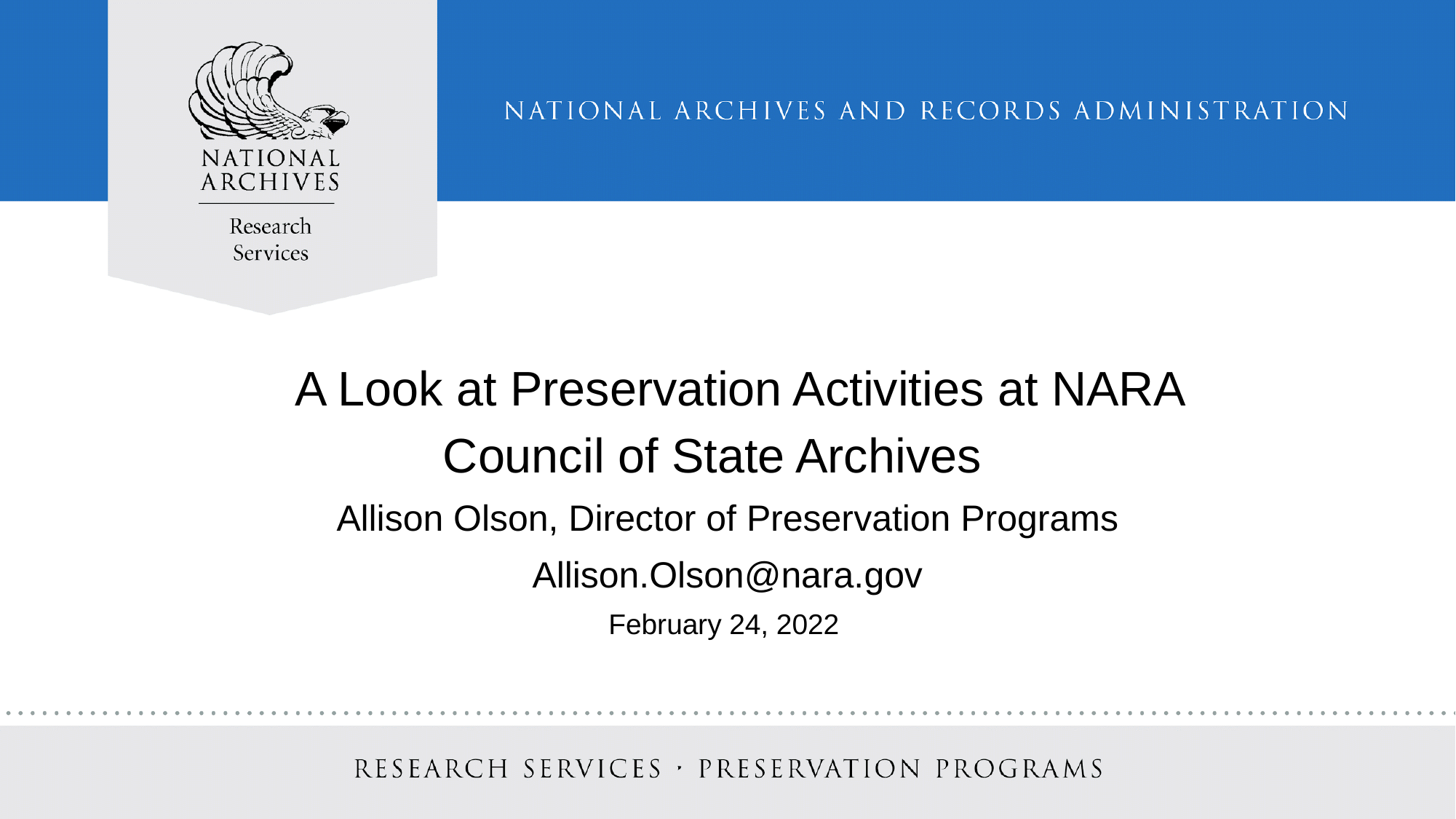

A Look at Preservation Activities at NARA
                       Council of State Archives
Allison Olson, Director of Preservation Programs
Allison.Olson@nara.gov
February 24, 2022